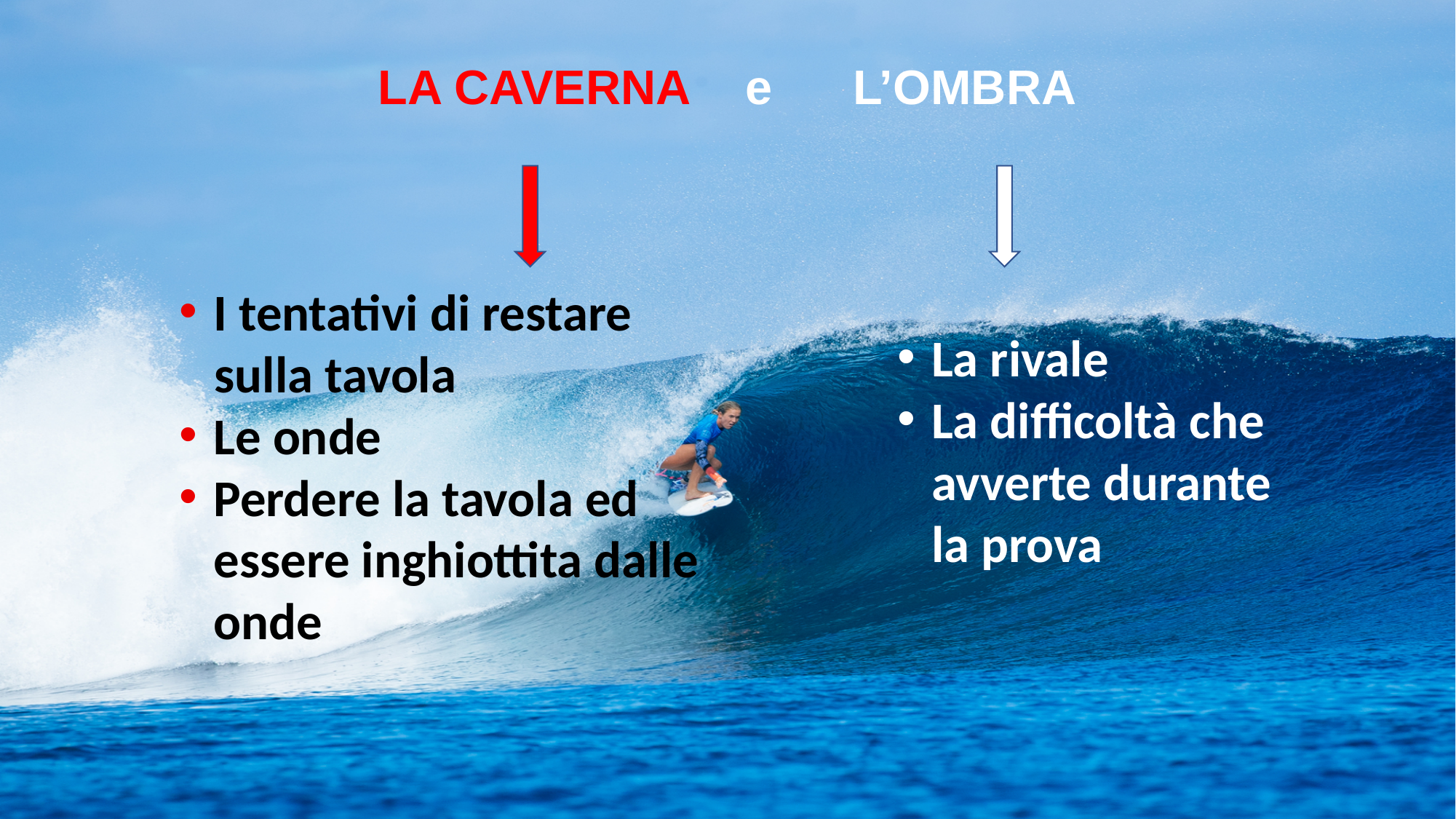

LA CAVERNA    e      L’OMBRA

I tentativi di restare
   sulla tavola
Le onde
Perdere la tavola ed essere inghiottita dalle onde

La rivale
La difficoltà che avverte durante la prova